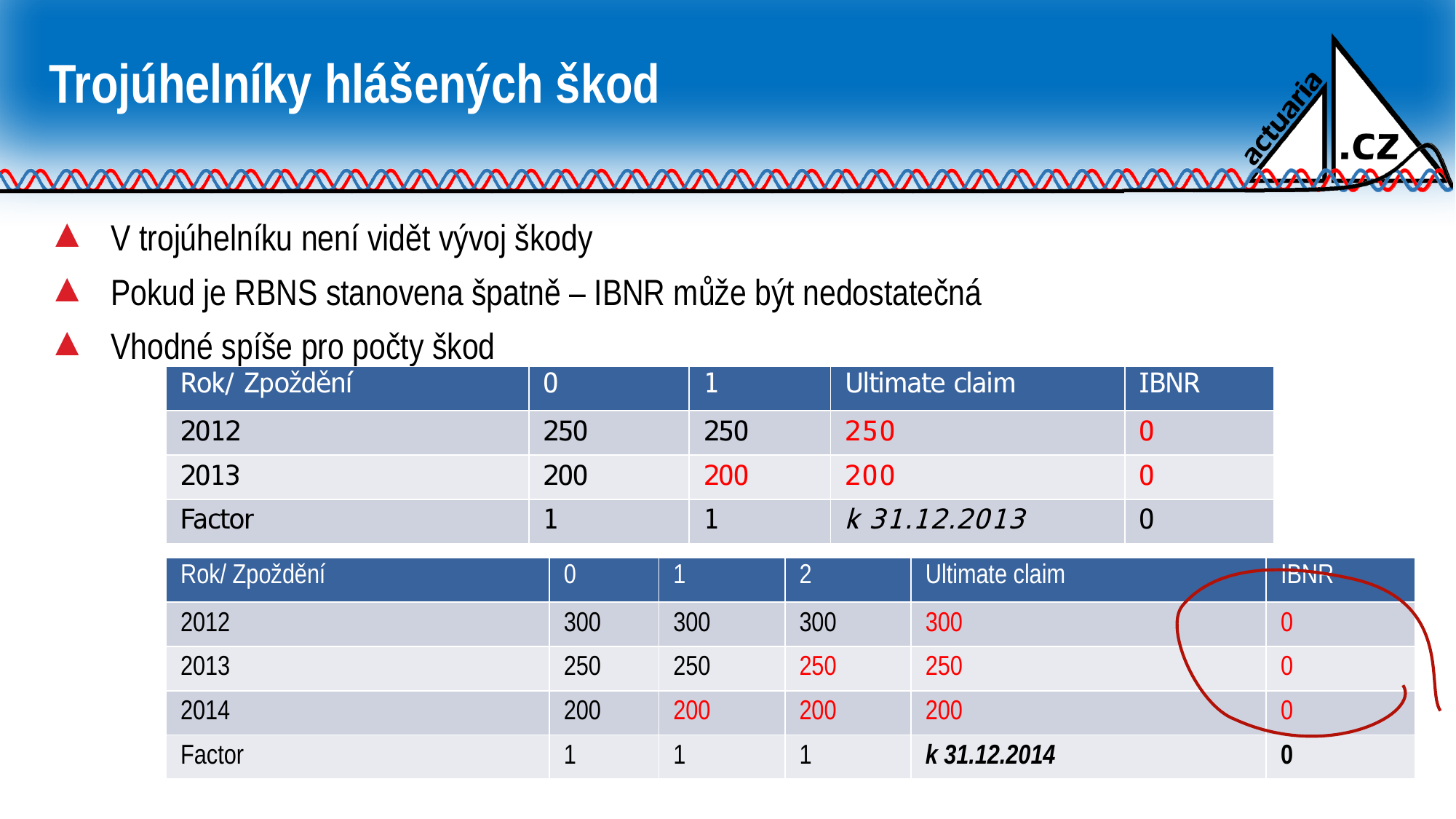

# Trojúhelníky hlášených škod
V trojúhelníku není vidět vývoj škody
Pokud je RBNS stanovena špatně – IBNR může být nedostatečná
Vhodné spíše pro počty škod

| Rok/ Zpoždění | 0 | 1 | Ultimate claim | IBNR |
| --- | --- | --- | --- | --- |
| 2012 | 250 | 250 | 250 | 0 |
| 2013 | 200 | 200 | 200 | 0 |
| Factor | 1 | 1 | k 31.12.2013 | 0 |

| Rok/ Zpoždění | 0 | 1 | 2 | Ultimate claim | IBNR |
| --- | --- | --- | --- | --- | --- |
| 2012 | 300 | 300 | 300 | 300 | 0 |
| 2013 | 250 | 250 | 250 | 250 | 0 |
| 2014 | 200 | 200 | 200 | 200 | 0 |
| Factor | 1 | 1 | 1 | k 31.12.2014 | 0 |